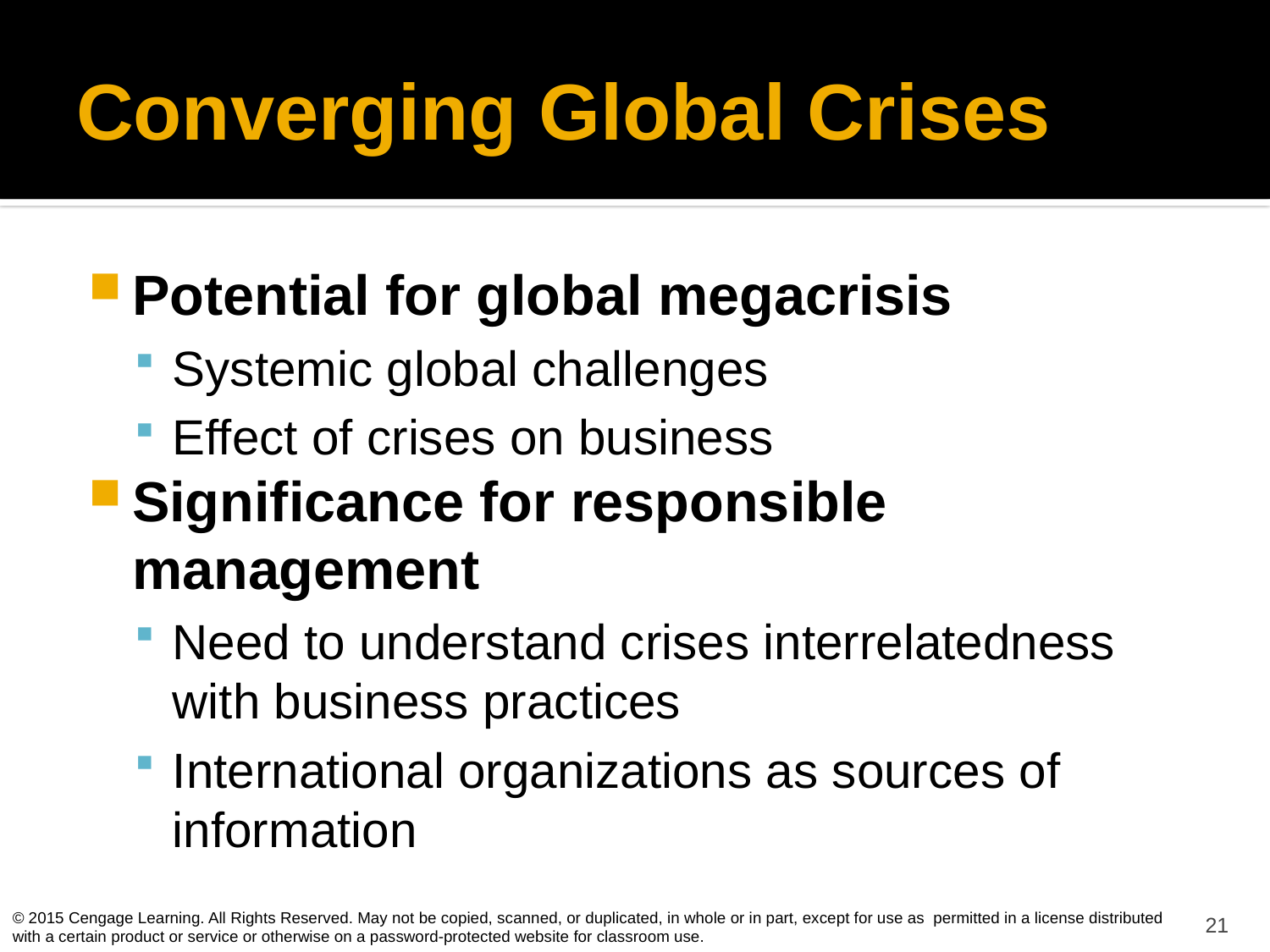

# Converging Global Crises
Potential for global megacrisis
Systemic global challenges
Effect of crises on business
Significance for responsible management
Need to understand crises interrelatedness with business practices
International organizations as sources of information

21